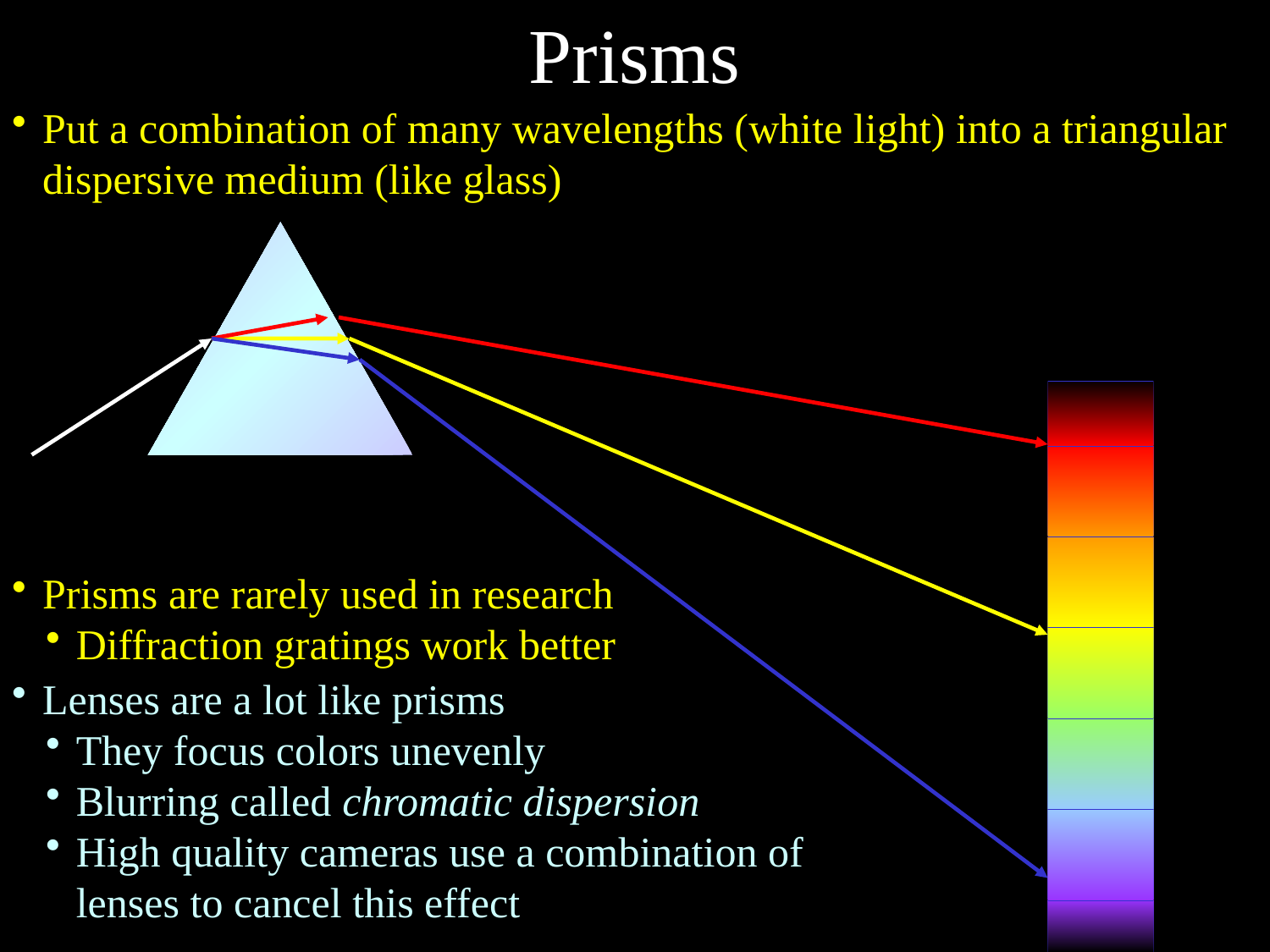

Prisms
Put a combination of many wavelengths (white light) into a triangular dispersive medium (like glass)

Prisms are rarely used in research
Diffraction gratings work better
Lenses are a lot like prisms
They focus colors unevenly
Blurring called chromatic dispersion
High quality cameras use a combination of lenses to cancel this effect